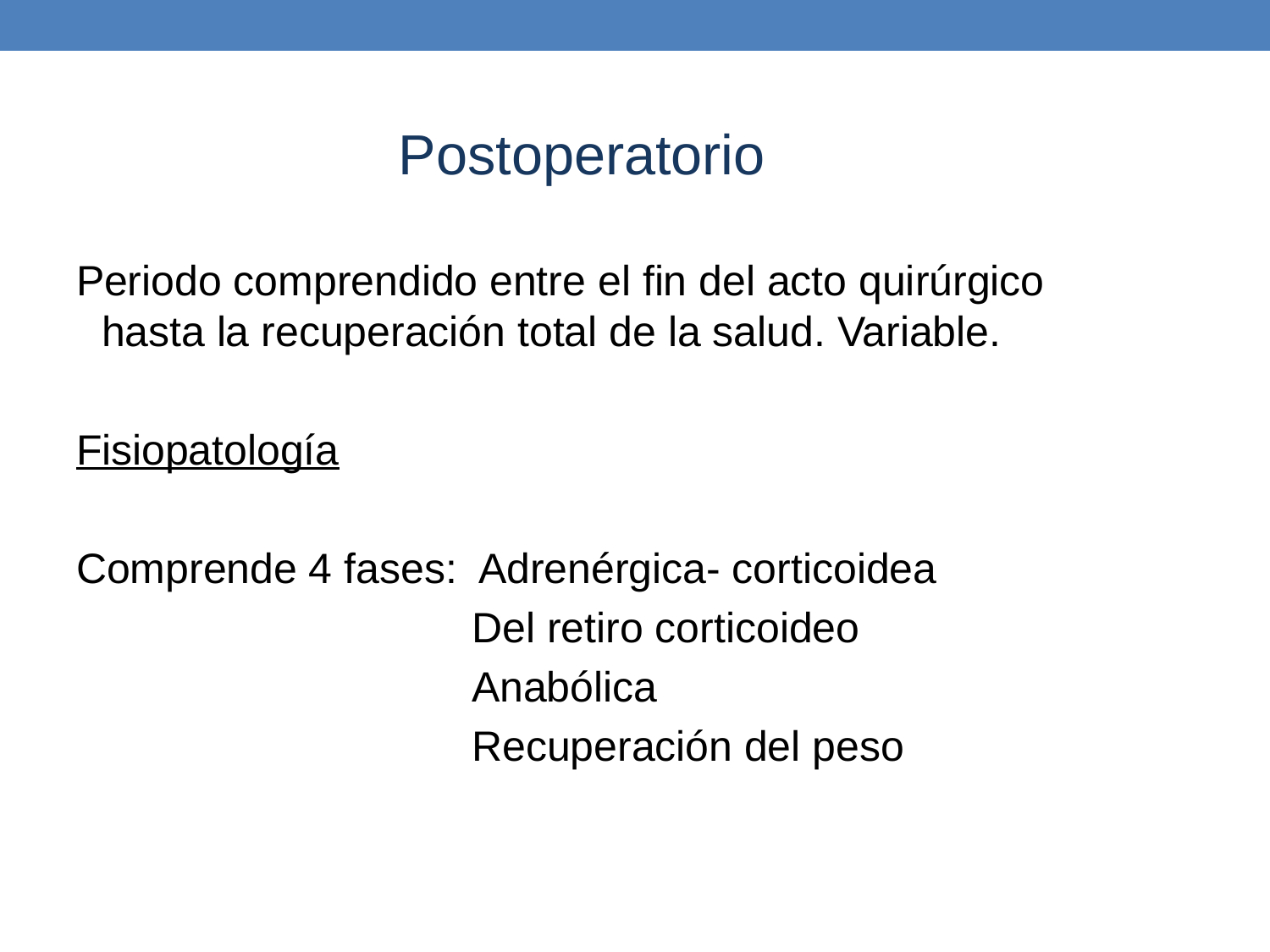

Postoperatorio

Periodo comprendido entre el fin del acto quirúrgico hasta la recuperación total de la salud. Variable.

Fisiopatología

Comprende 4 fases:  Adrenérgica- corticoidea
      Del retiro corticoideo
      Anabólica
      Recuperación del peso